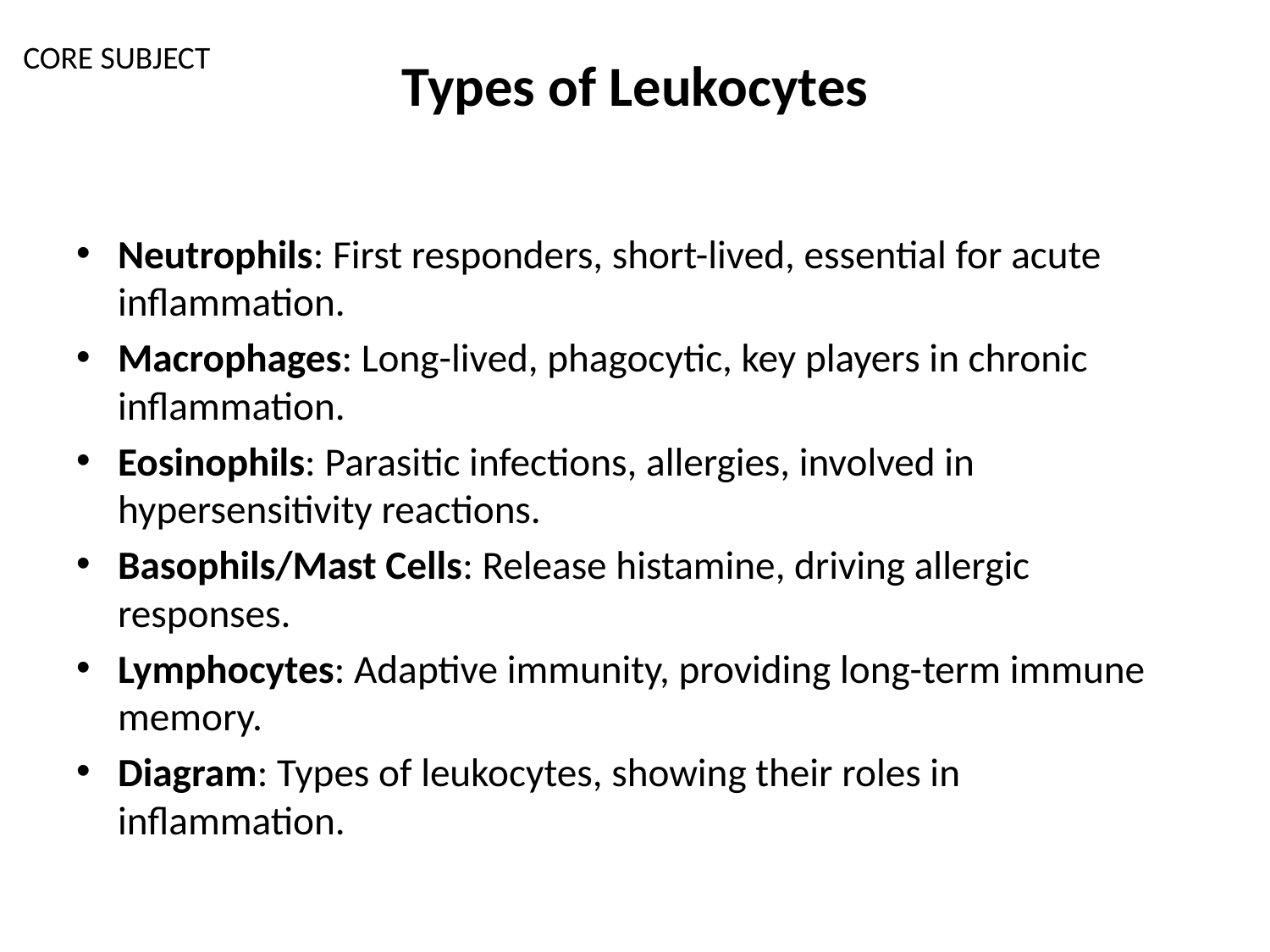

CORE SUBJECT
# Types of Leukocytes
Neutrophils: First responders, short-lived, essential for acute inflammation.
Macrophages: Long-lived, phagocytic, key players in chronic inflammation.
Eosinophils: Parasitic infections, allergies, involved in hypersensitivity reactions.
Basophils/Mast Cells: Release histamine, driving allergic responses.
Lymphocytes: Adaptive immunity, providing long-term immune memory.
Diagram: Types of leukocytes, showing their roles in inflammation.